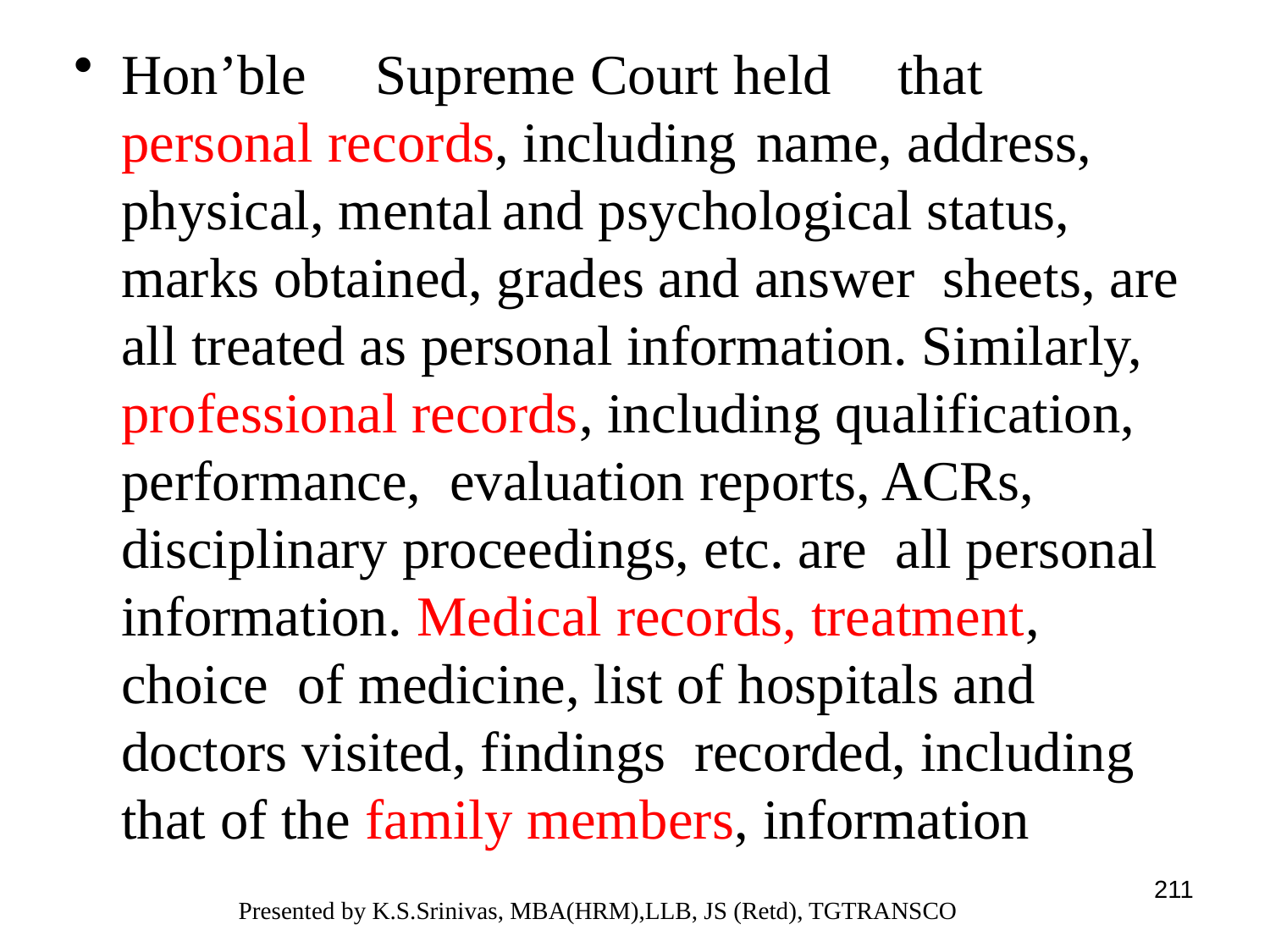

Hon’ble	Supreme Court held	 that	personal records, including 	name, address, physical, mental	and psychological status, marks obtained, grades and answer  sheets, are all treated as personal information. Similarly,  professional records, including qualification, performance,  evaluation reports, ACRs, disciplinary proceedings, etc. are  all personal information. Medical records, treatment, choice  of medicine, list of hospitals and doctors visited, findings  recorded, including that of the family members, information

211
Presented by K.S.Srinivas, MBA(HRM),LLB, JS (Retd), TGTRANSCO